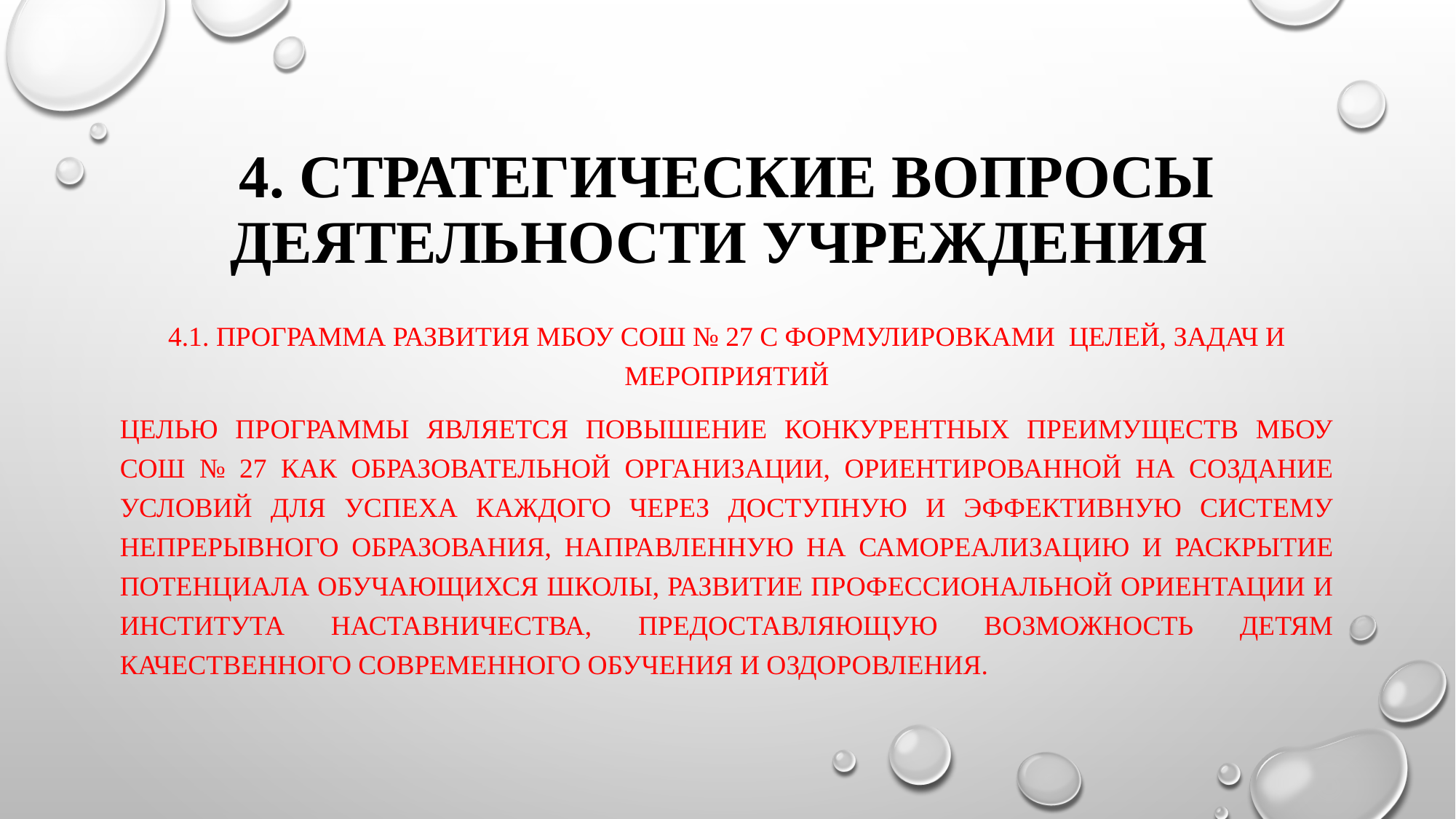

# 4. Стратегические вопросы деятельности учреждения
4.1. Программа развития МБОУ СОШ № 27 с формулировками  целей, задач и мероприятий
Целью программы является повышение конкурентных преимуществ МБОУ СОШ № 27 как образовательной организации, ориентированной на создание условий для успеха каждого через доступную и эффективную систему непрерывного образования, направленную на самореализацию и раскрытие потенциала обучающихся школы, развитие профессиональной ориентации и института наставничества, предоставляющую возможность детям качественного современного обучения и оздоровления.